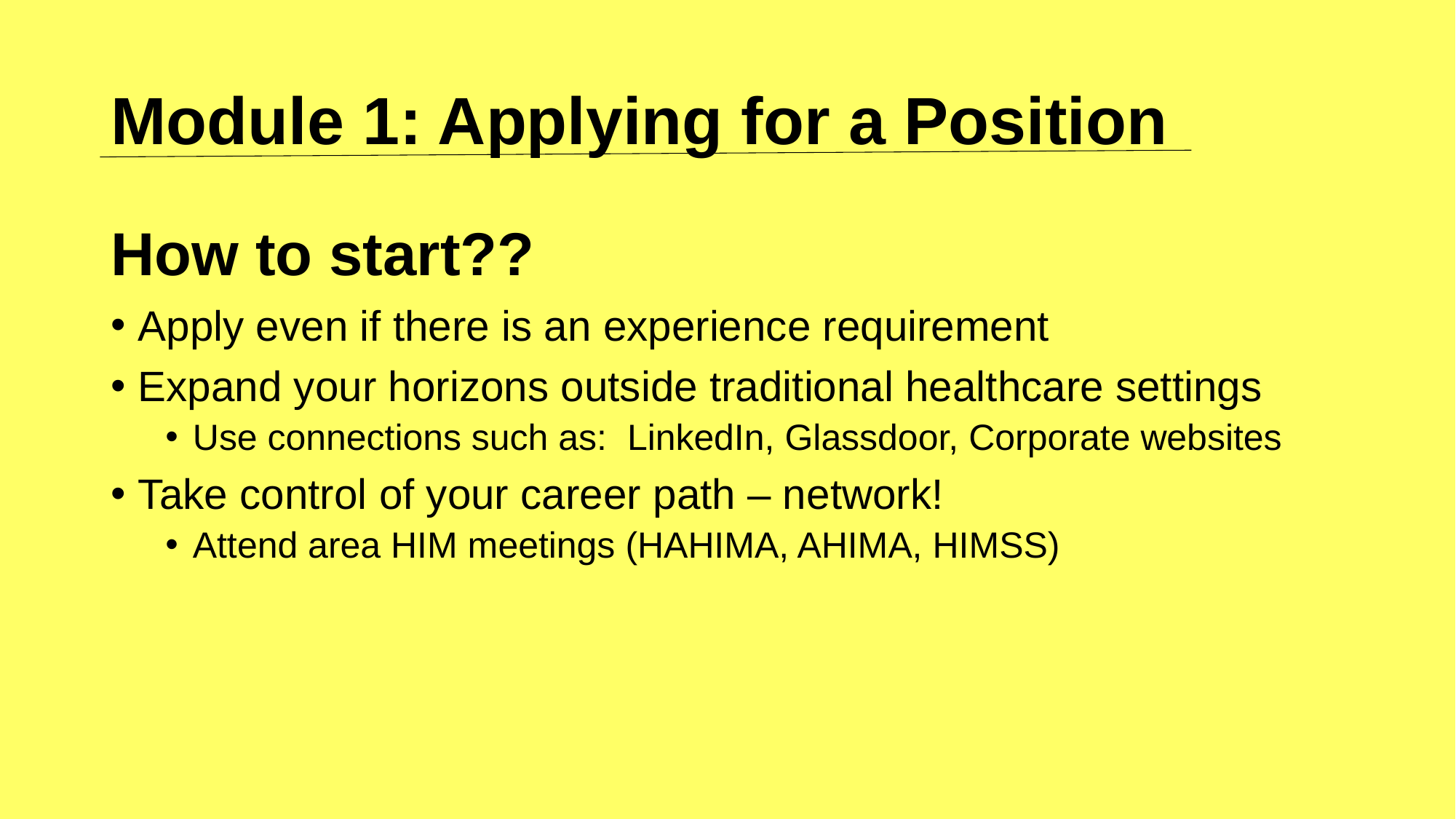

# Module 1: Applying for a Position
How to start??
Apply even if there is an experience requirement
Expand your horizons outside traditional healthcare settings
Use connections such as:  LinkedIn, Glassdoor, Corporate websites
Take control of your career path – network!
Attend area HIM meetings (HAHIMA, AHIMA, HIMSS)